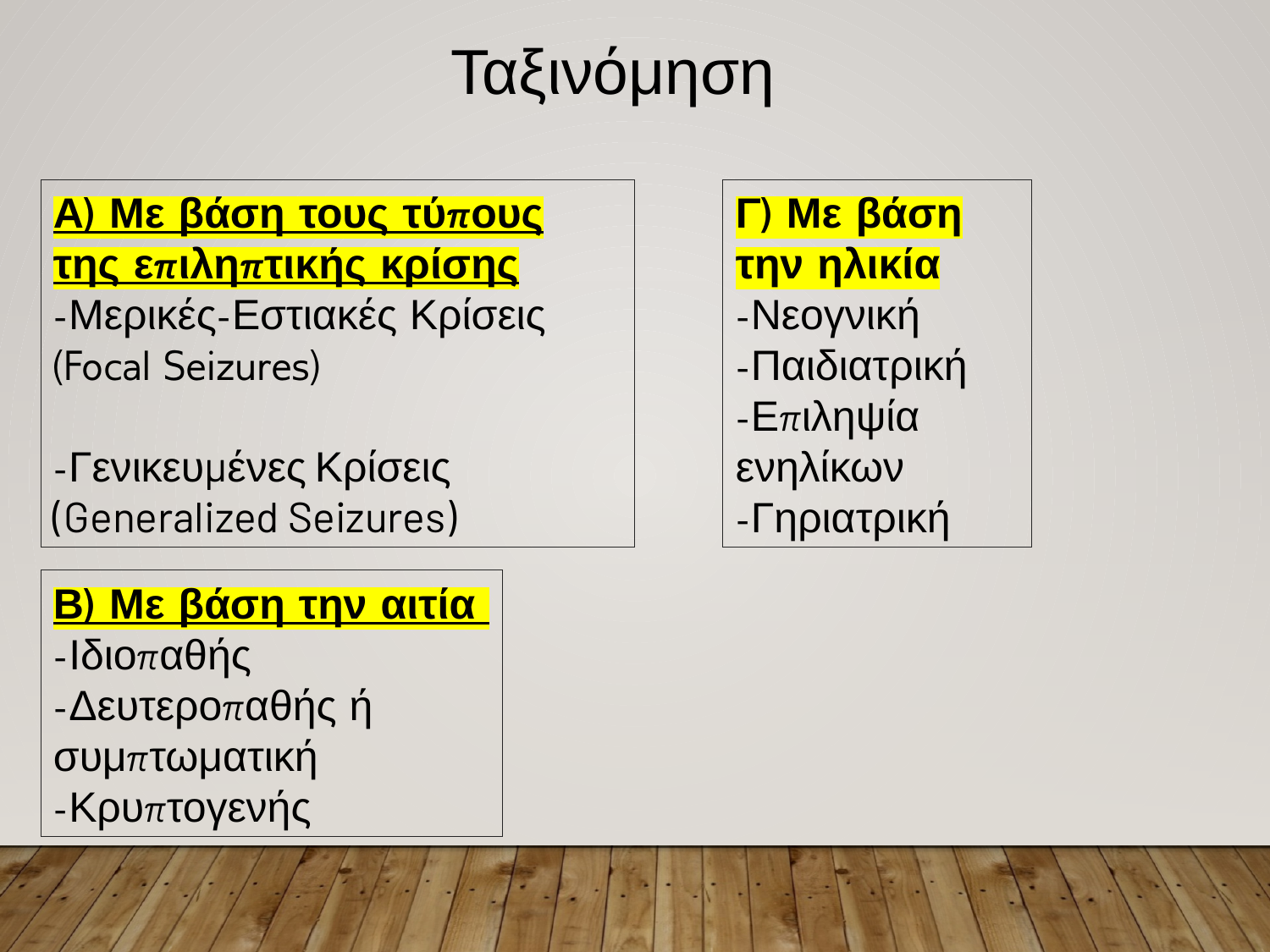

Ταξινόμηση
Α) Με βάση τους τύπους της επιληπτικής κρίσης
-Μερικές-Εστιακές Κρίσεις (Focal Seizures)

-Γενικευμένες Κρίσεις (Generalized Seizures)
Γ) Με βάση την ηλικία
-Νεογνική
-Παιδιατρική
-Επιληψία ενηλίκων
-Γηριατρική
Β) Με βάση την αιτία
-Ιδιοπαθής
-Δευτεροπαθής ή συμπτωματική
-Κρυπτογενής